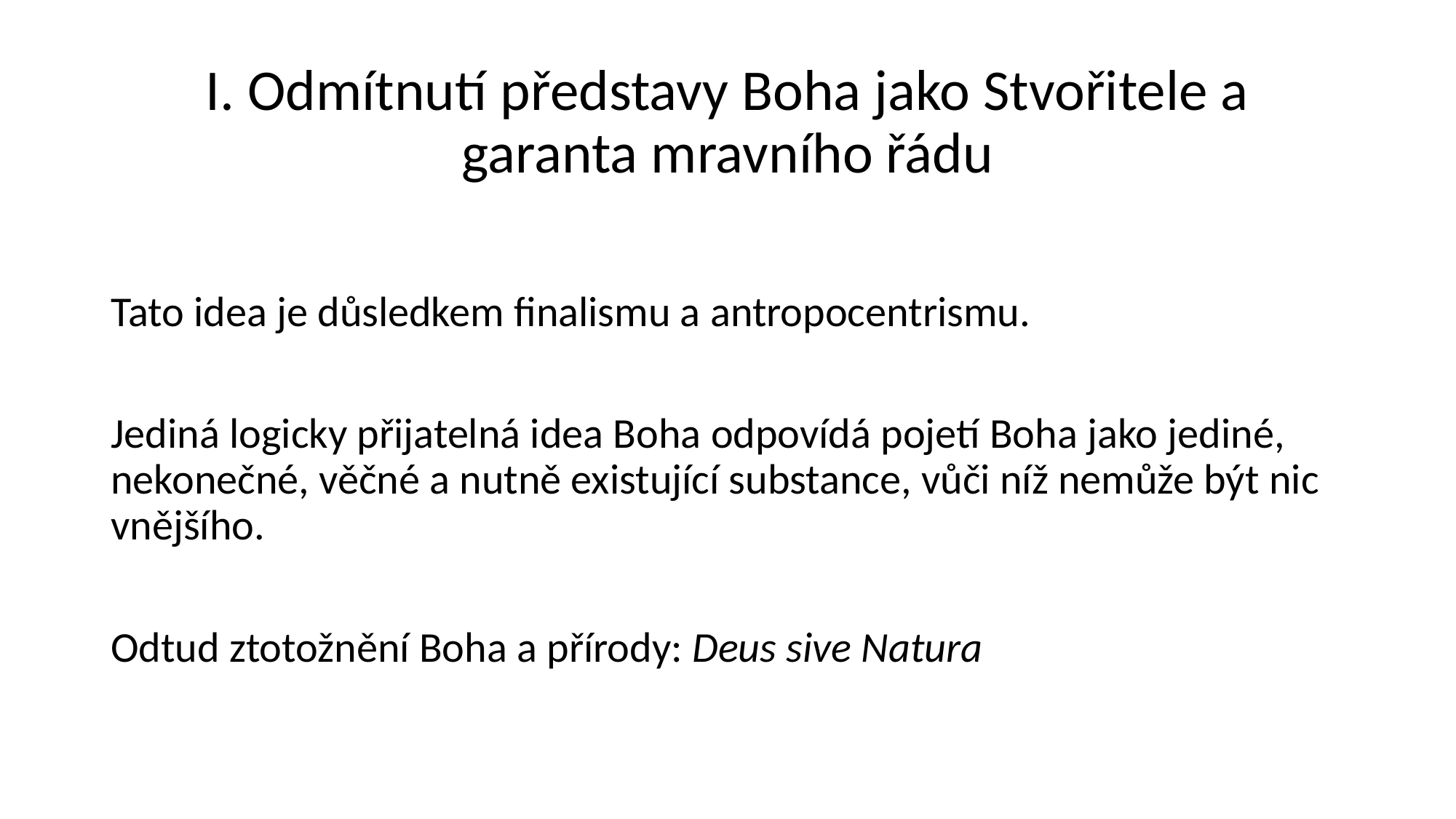

# I. Odmítnutí představy Boha jako Stvořitele a garanta mravního řádu

Tato idea je důsledkem finalismu a antropocentrismu.

Jediná logicky přijatelná idea Boha odpovídá pojetí Boha jako jediné, nekonečné, věčné a nutně existující substance, vůči níž nemůže být nic vnějšího.

Odtud ztotožnění Boha a přírody: Deus sive Natura